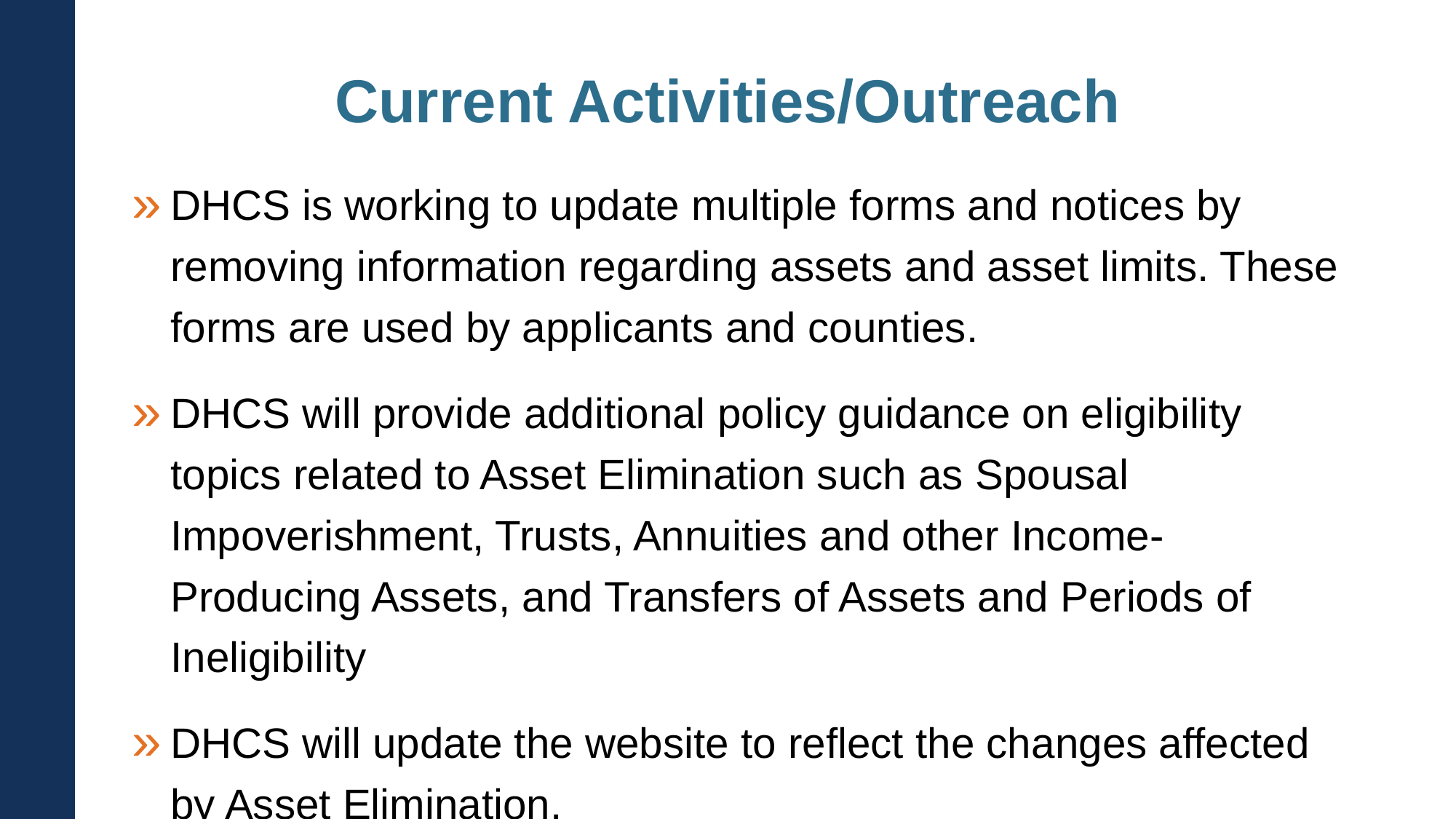

# Current Activities/Outreach
DHCS is working to update multiple forms and notices by removing information regarding assets and asset limits. These forms are used by applicants and counties.
DHCS will provide additional policy guidance on eligibility topics related to Asset Elimination such as Spousal Impoverishment, Trusts, Annuities and other Income-Producing Assets, and Transfers of Assets and Periods of Ineligibility
DHCS will update the website to reflect the changes affected by Asset Elimination.